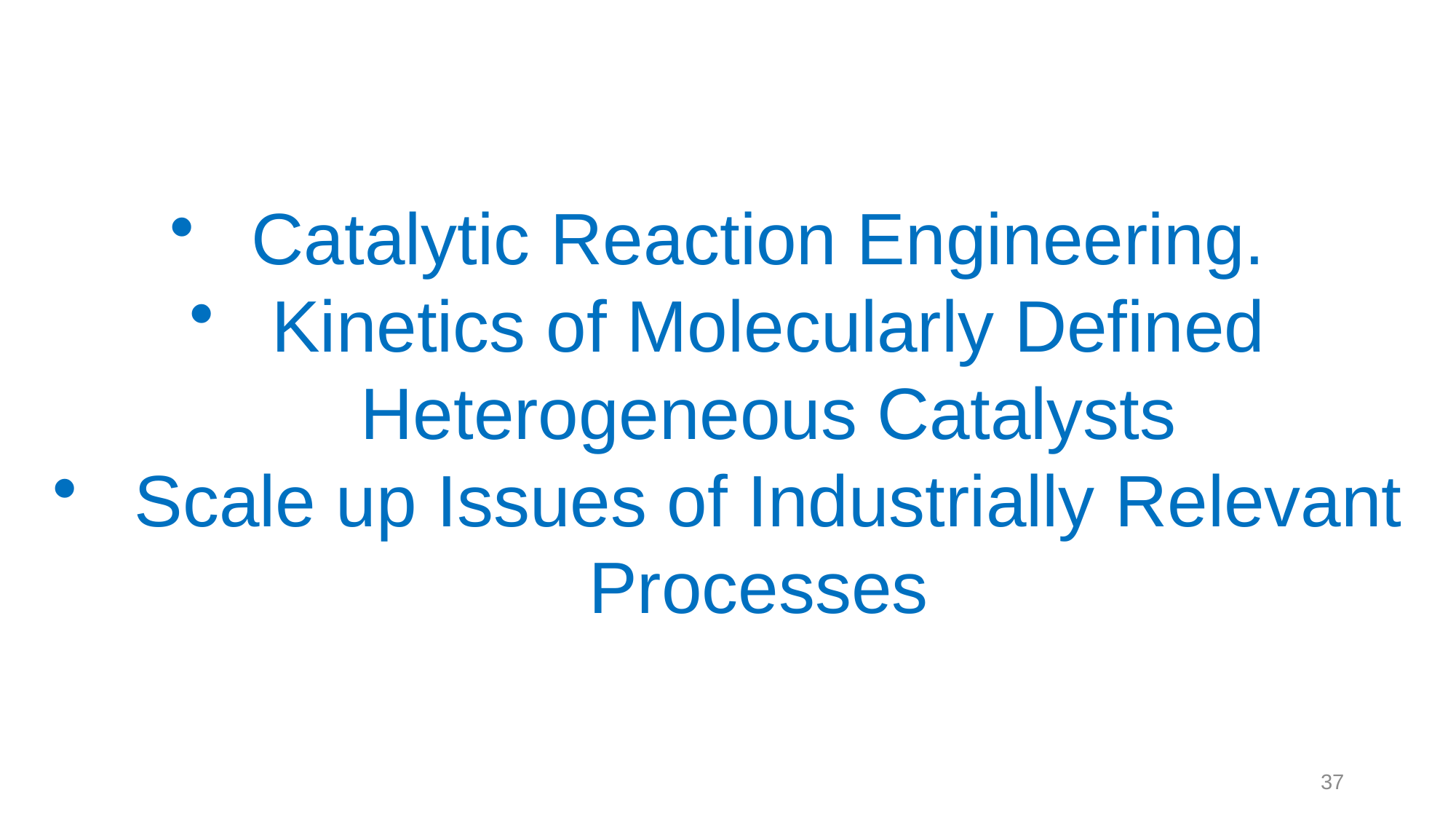

Catalytic Reaction Engineering.
Kinetics of Molecularly Defined Heterogeneous Catalysts
Scale up Issues of Industrially Relevant Processes
37